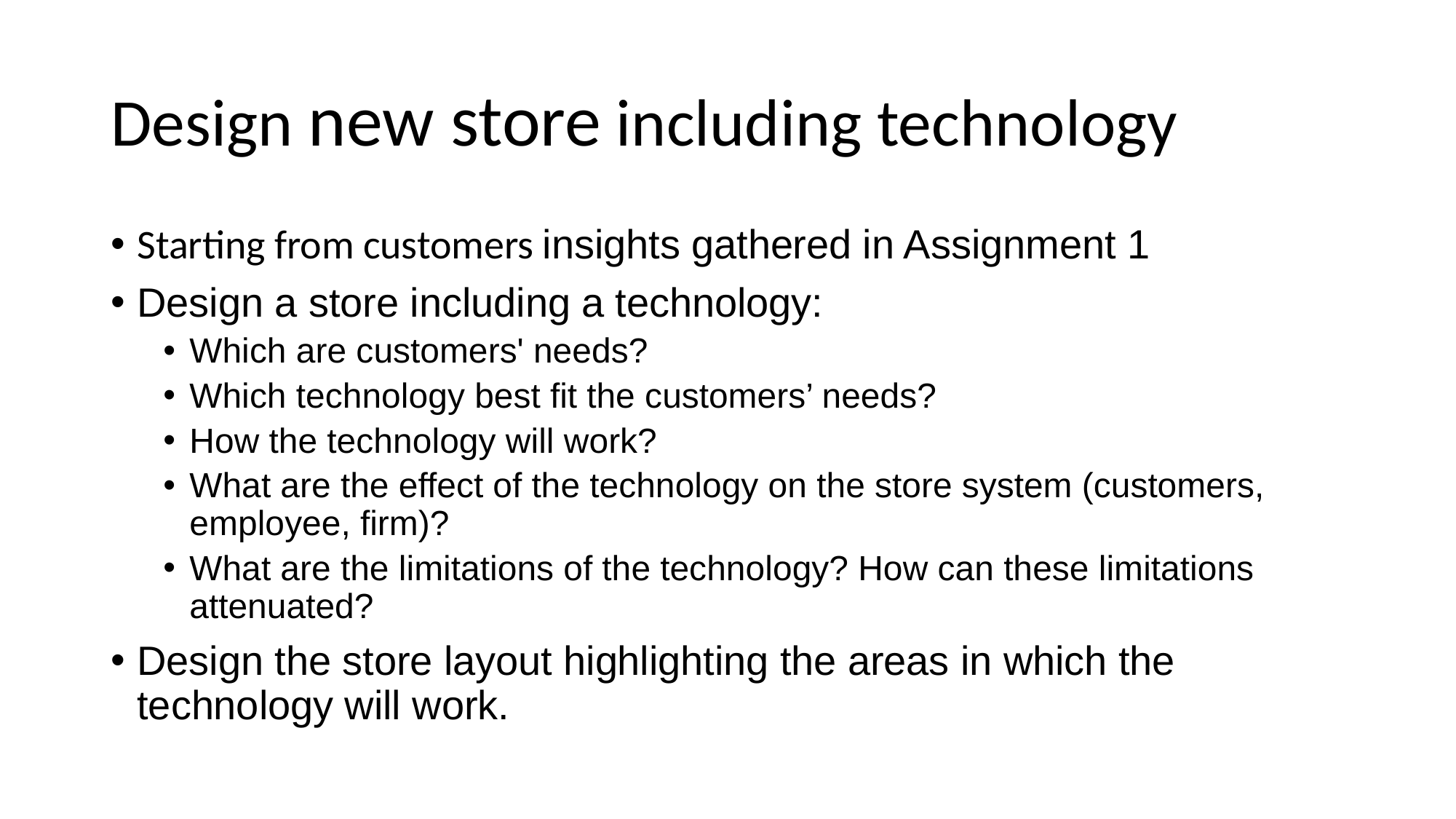

# Design new store including technology
Starting from customers insights gathered in Assignment 1
Design a store including a technology:
Which are customers' needs?
Which technology best fit the customers’ needs?
How the technology will work?
What are the effect of the technology on the store system (customers, employee, firm)?
What are the limitations of the technology? How can these limitations attenuated?
Design the store layout highlighting the areas in which the technology will work.